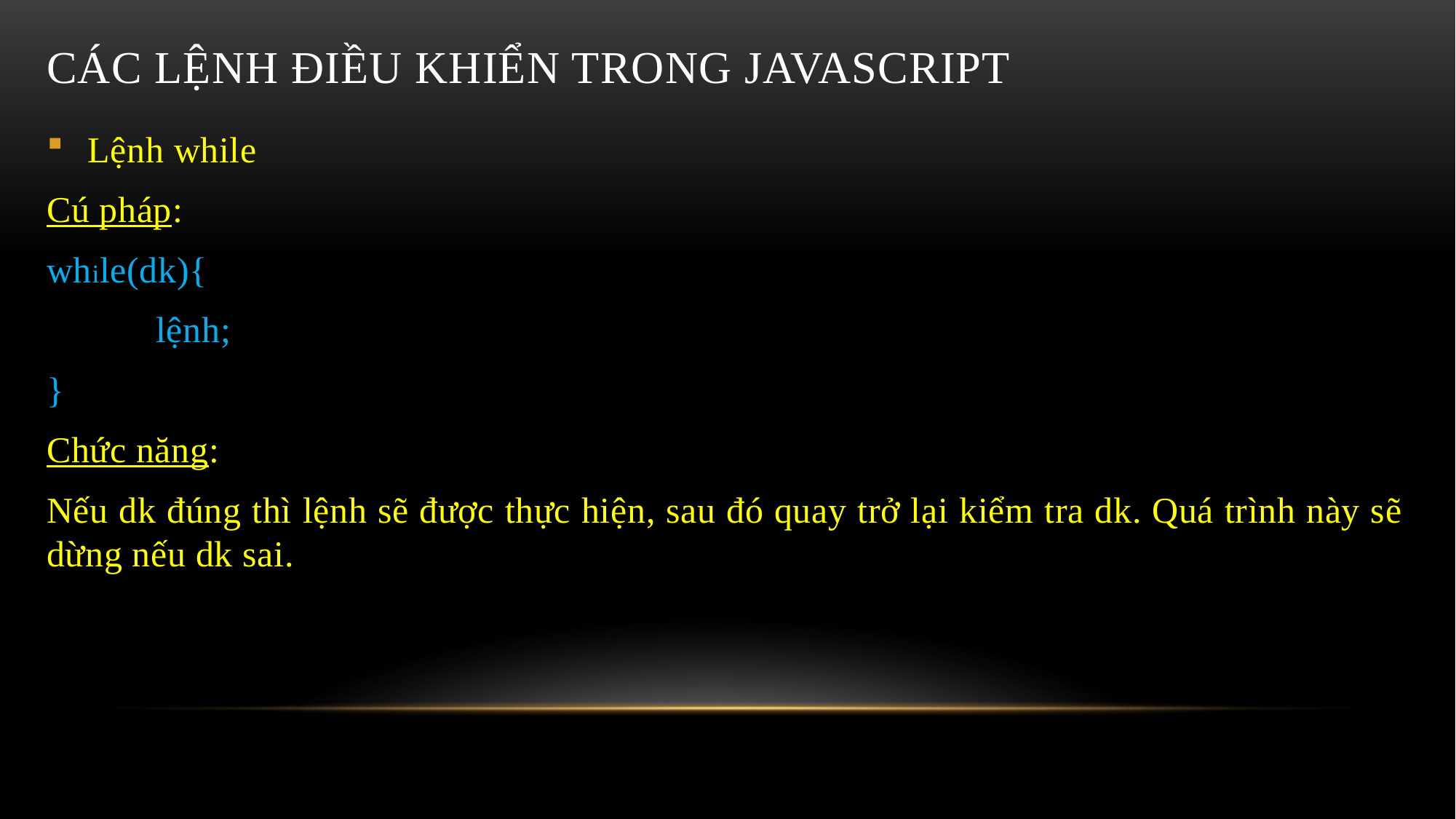

# Các lệnh điều khiển trong javascript
Lệnh while
Cú pháp:
while(dk){
	lệnh;
}
Chức năng:
Nếu dk đúng thì lệnh sẽ được thực hiện, sau đó quay trở lại kiểm tra dk. Quá trình này sẽ dừng nếu dk sai.